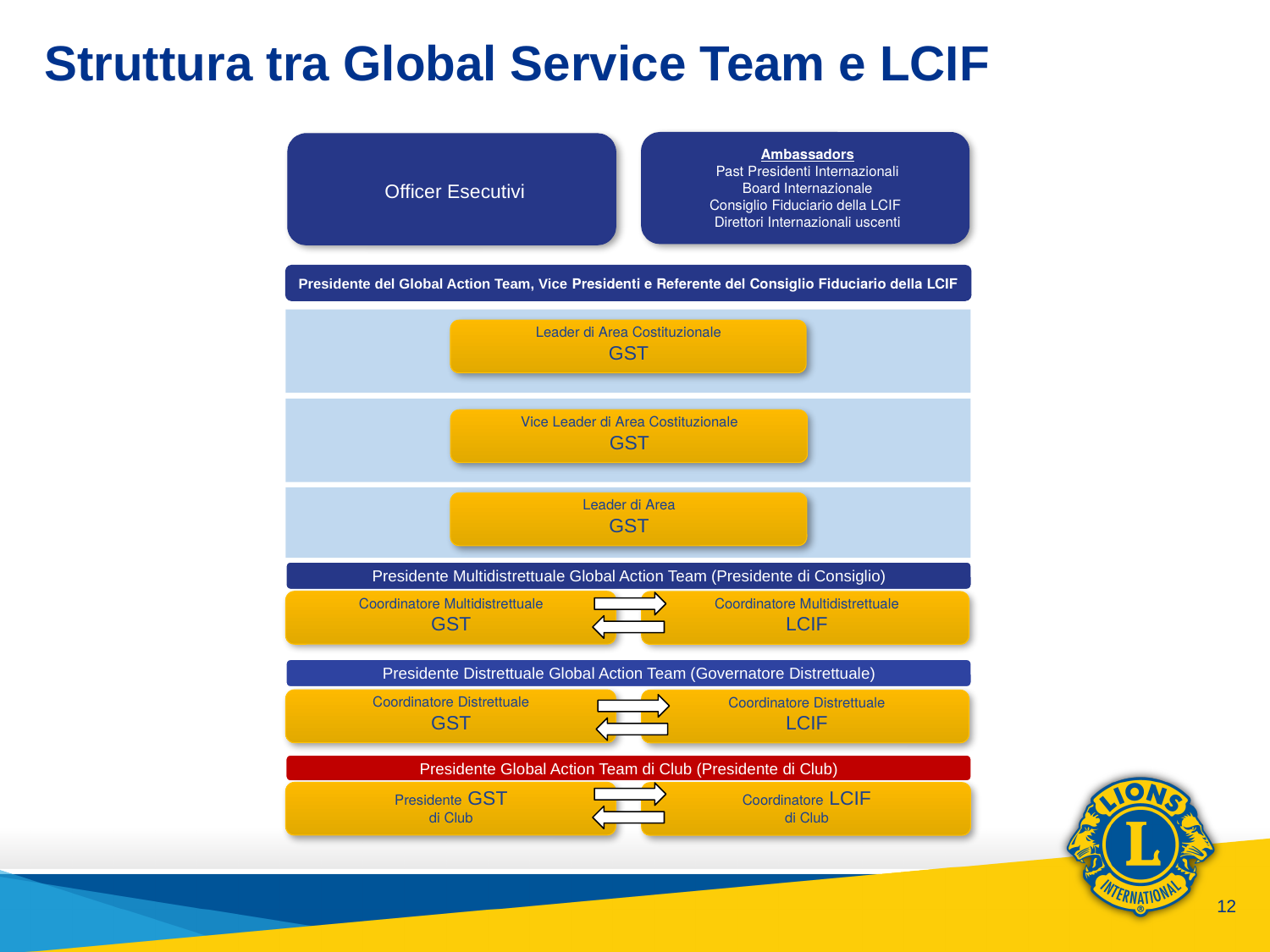

# Struttura tra Global Service Team e LCIF
Ambassadors
Past Presidenti Internazionali
Board Internazionale
Consiglio Fiduciario della LCIF
Direttori Internazionali uscenti

Officer Esecutivi
Presidente del Global Action Team, Vice Presidenti e Referente del Consiglio Fiduciario della LCIF

Leader di Area Costituzionale
GST

Vice Leader di Area Costituzionale
GST

GST

Leader di Area
GST

Presidente Multidistrettuale Global Action Team (Presidente di Consiglio)
Coordinatore Multidistrettuale
GST

Coordinatore Multidistrettuale
LCIF

Presidente Distrettuale Global Action Team (Governatore Distrettuale)
Coordinatore Distrettuale
GST

Coordinatore Distrettuale
LCIF

Presidente Global Action Team di Club (Presidente di Club)
Presidente GST
di Club

Coordinatore LCIF
di Club